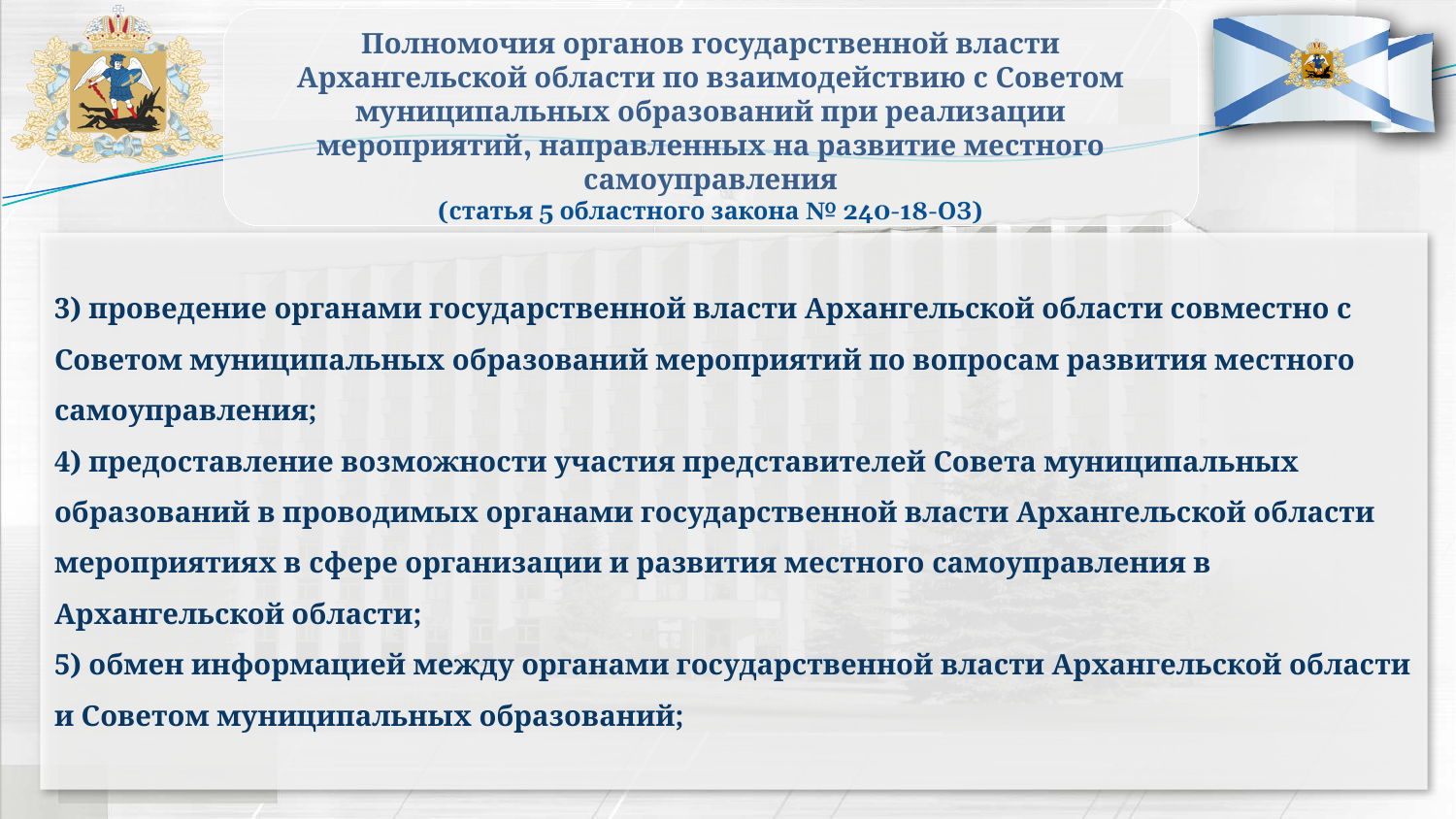

Полномочия органов государственной власти Архангельской области по взаимодействию с Советом муниципальных образований при реализации мероприятий, направленных на развитие местного самоуправления
(статья 5 областного закона № 240-18-ОЗ)

3) проведение органами государственной власти Архангельской области совместно с Советом муниципальных образований мероприятий по вопросам развития местного самоуправления;
4) предоставление возможности участия представителей Совета муниципальных образований в проводимых органами государственной власти Архангельской области мероприятиях в сфере организации и развития местного самоуправления в Архангельской области;
5) обмен информацией между органами государственной власти Архангельской области и Советом муниципальных образований;